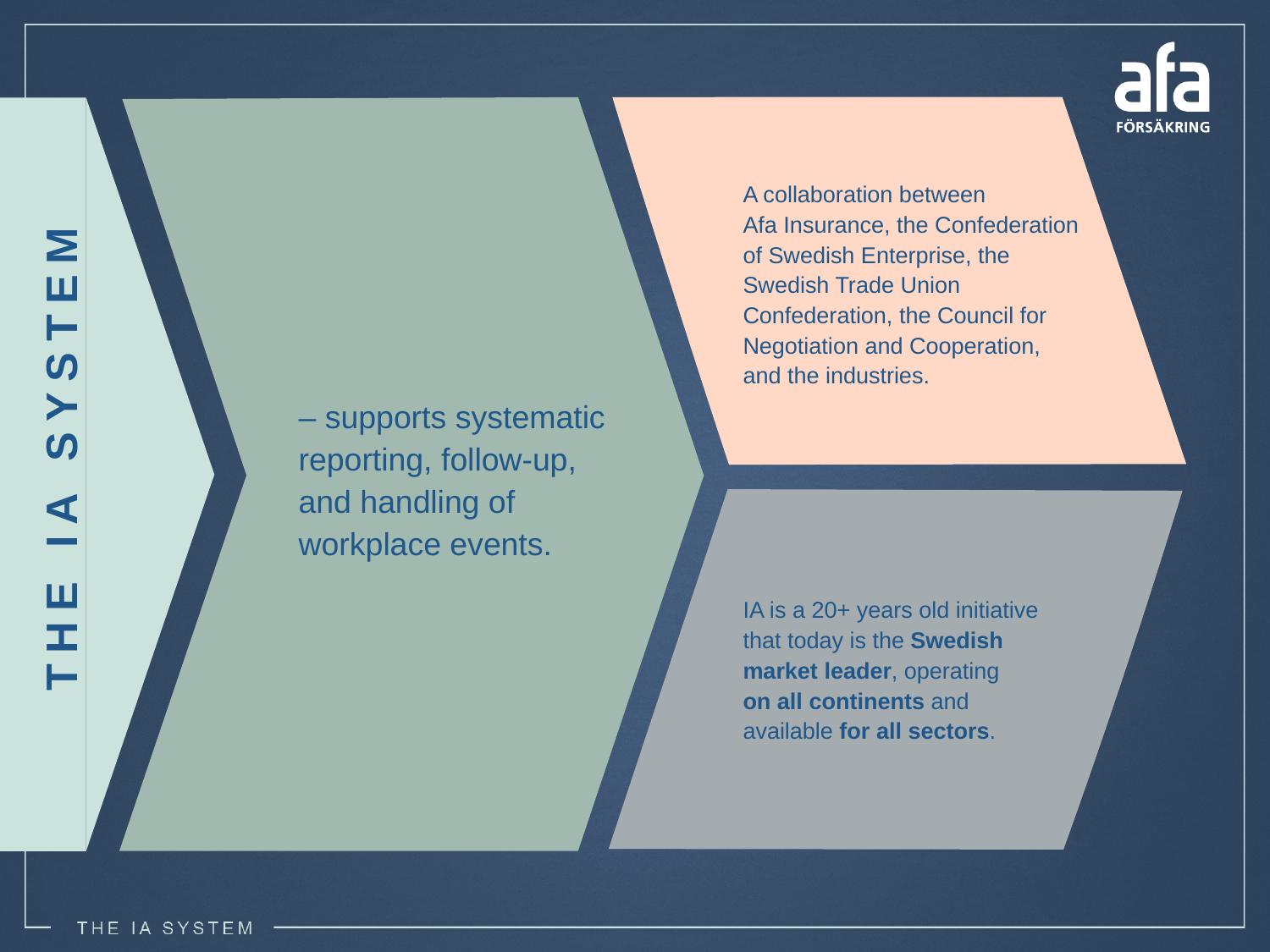

A collaboration between
Afa Insurance, the Confederation
of Swedish Enterprise, the Swedish Trade Union Confederation, the Council for Negotiation and Cooperation,
and the industries.

– supports systematic
reporting, follow-up,
and handling of
workplace events.

THE IA SYSTEM
IA is a 20+ years old initiative
that today is the Swedish
market leader, operating
on all continents and
available for all sectors.